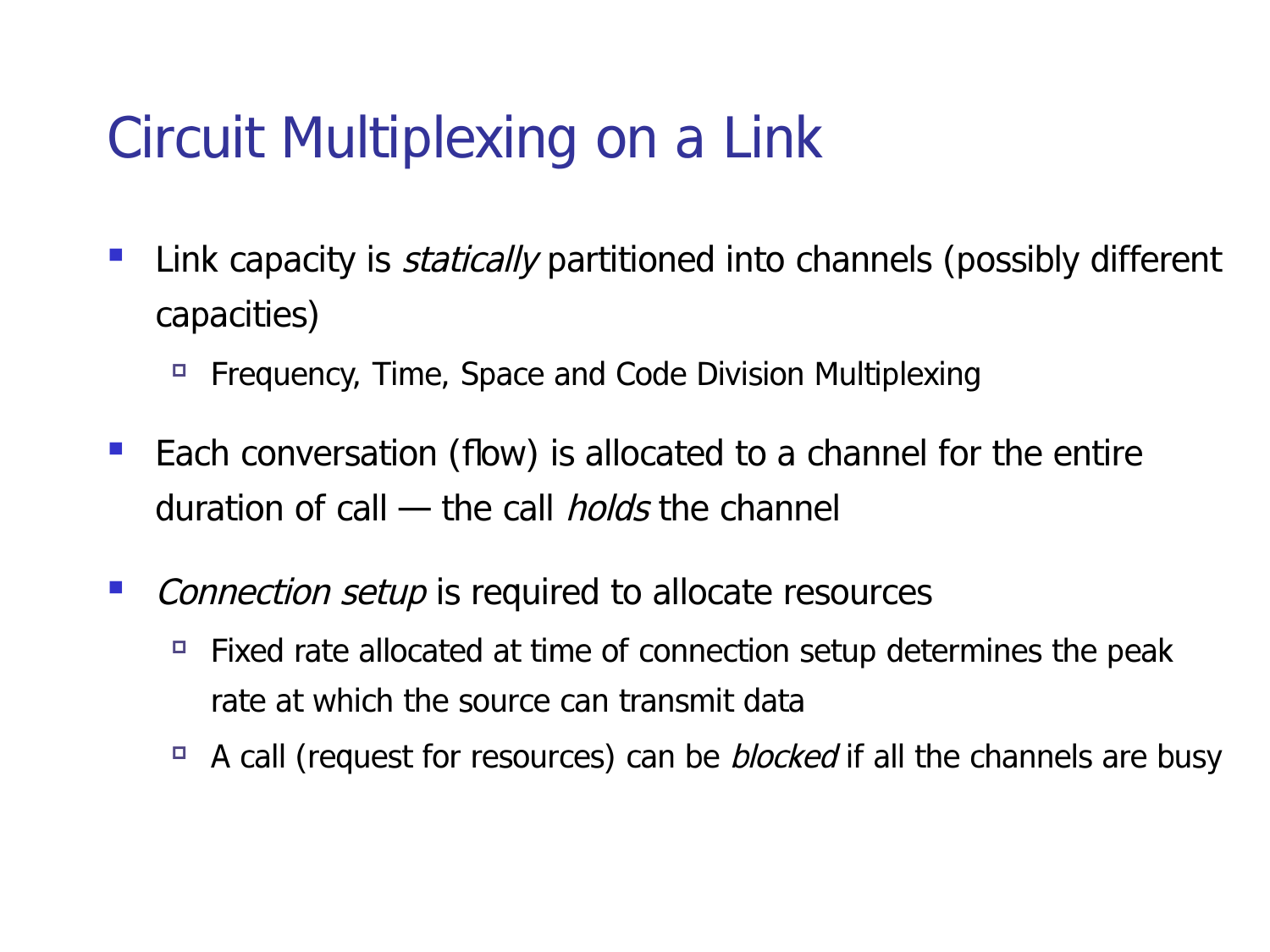

# Circuit Multiplexing on a Link
Link capacity is statically partitioned into channels (possibly different capacities)
Frequency, Time, Space and Code Division Multiplexing
Each conversation (flow) is allocated to a channel for the entire duration of call — the call holds the channel
Connection setup is required to allocate resources
Fixed rate allocated at time of connection setup determines the peak rate at which the source can transmit data
A call (request for resources) can be blocked if all the channels are busy